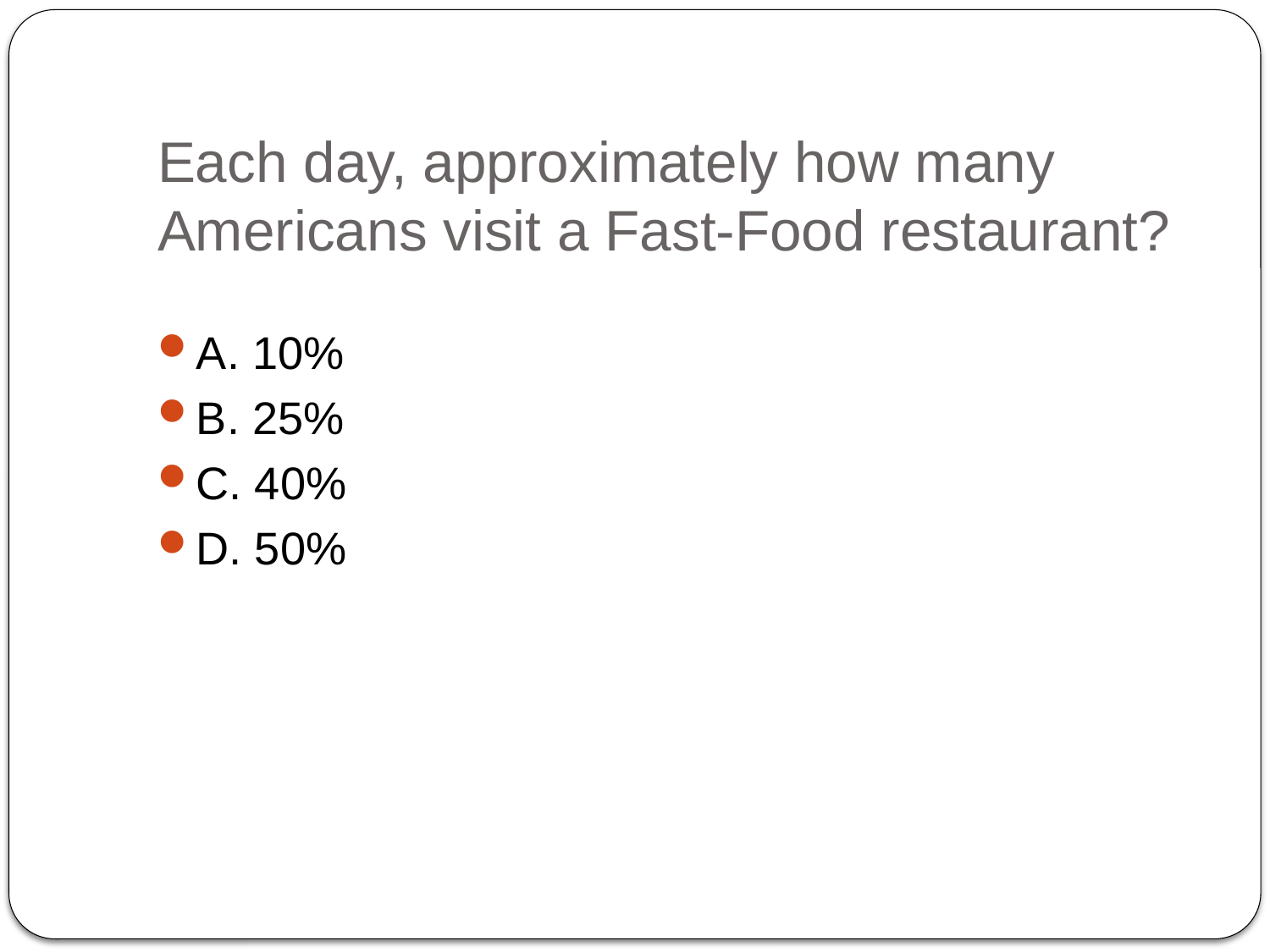

# Each day, approximately how many Americans visit a Fast-Food restaurant?
A. 10%
B. 25%
C. 40%
D. 50%